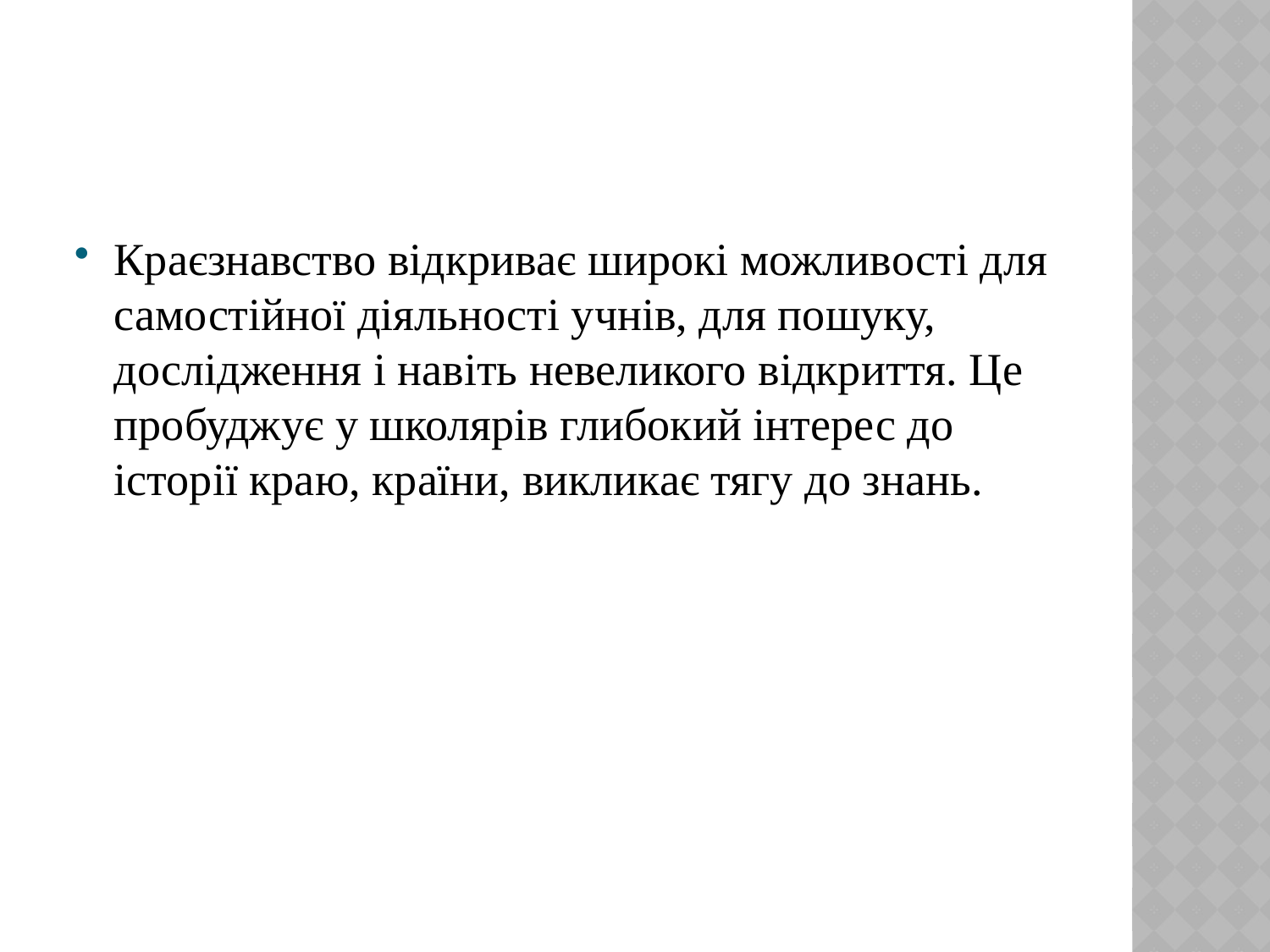

#
Краєзнавство відкриває широкі можливості для самостійної діяльності учнів, для пошуку, дослідження і навіть невеликого відкриття. Це пробуджує у школярів глибокий інтерес до історії краю, країни, викликає тягу до знань.